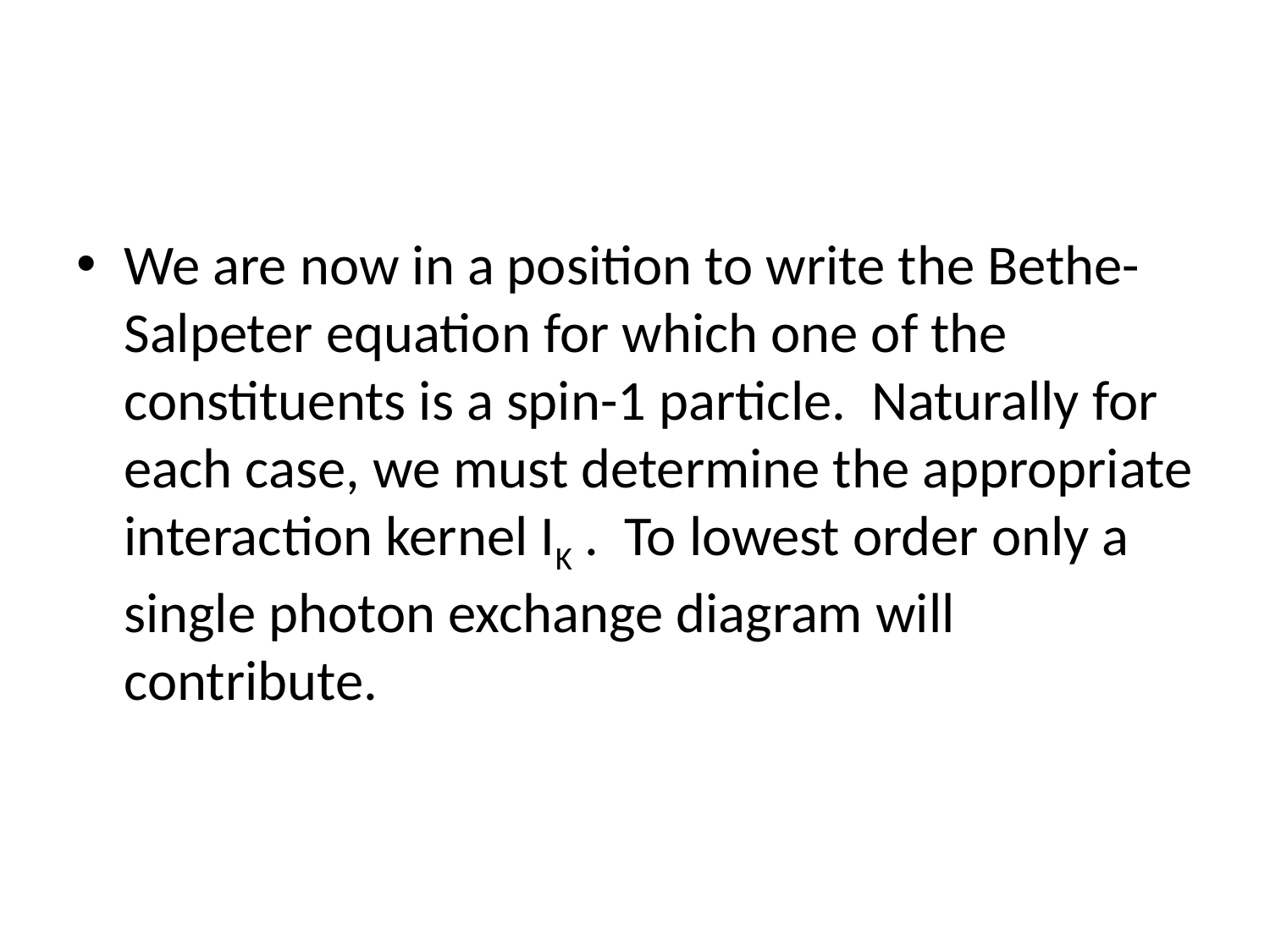

We are now in a position to write the Bethe-Salpeter equation for which one of the constituents is a spin-1 particle.  Naturally for each case, we must determine the appropriate interaction kernel IK .  To lowest order only a single photon exchange diagram will contribute.